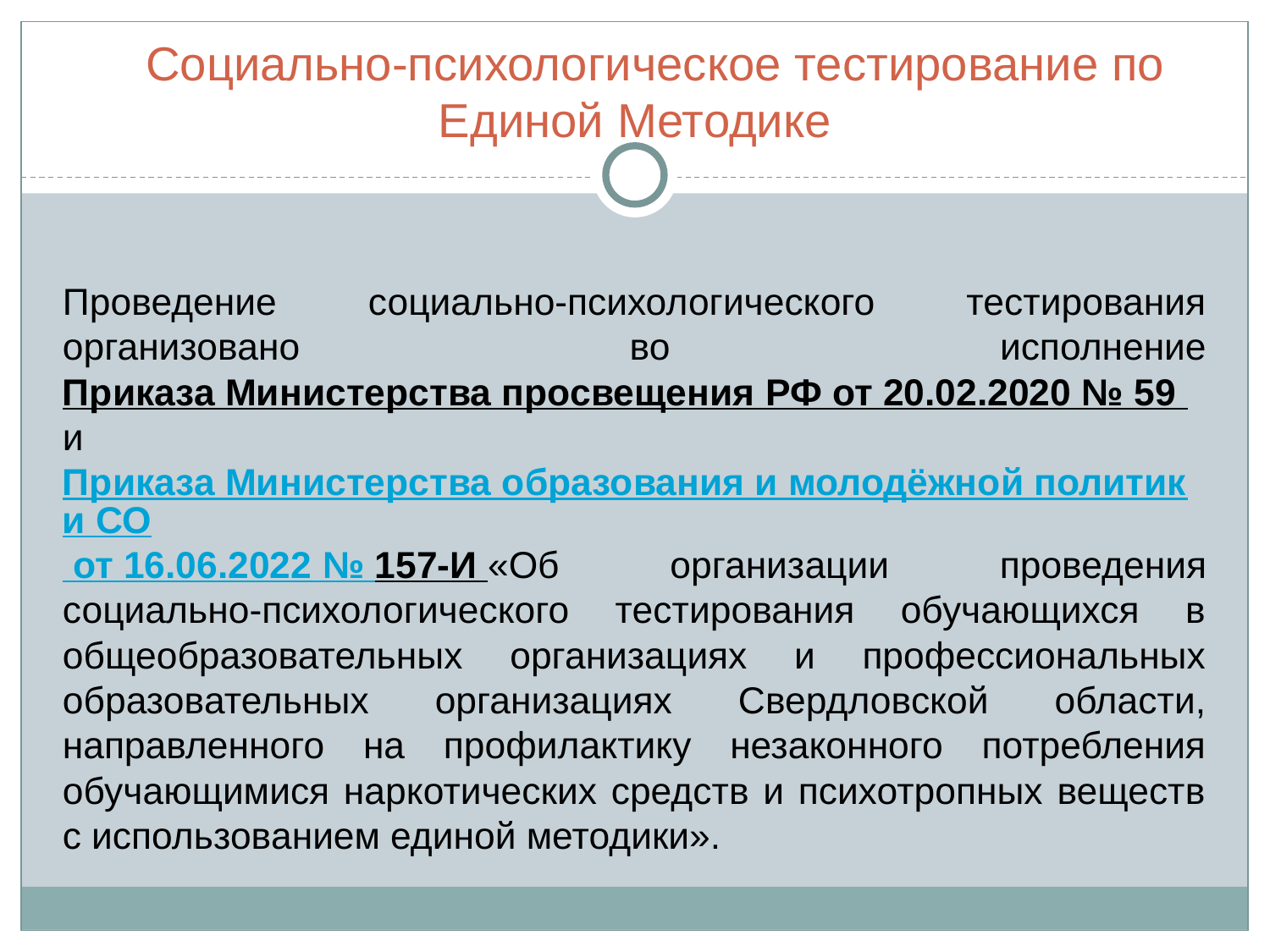

Социально-психологическое тестирование по Единой Методике

Проведение социально-психологического тестирования организовано во исполнение Приказа Министерства просвещения РФ от 20.02.2020 № 59 и Приказа Министерства образования и молодёжной политики СО от 16.06.2022 № 157-И «Об организации проведения социально-психологического тестирования обучающихся в общеобразовательных организациях и профессиональных образовательных организациях Свердловской области, направленного на профилактику незаконного потребления обучающимися наркотических средств и психотропных веществ с использованием единой методики».